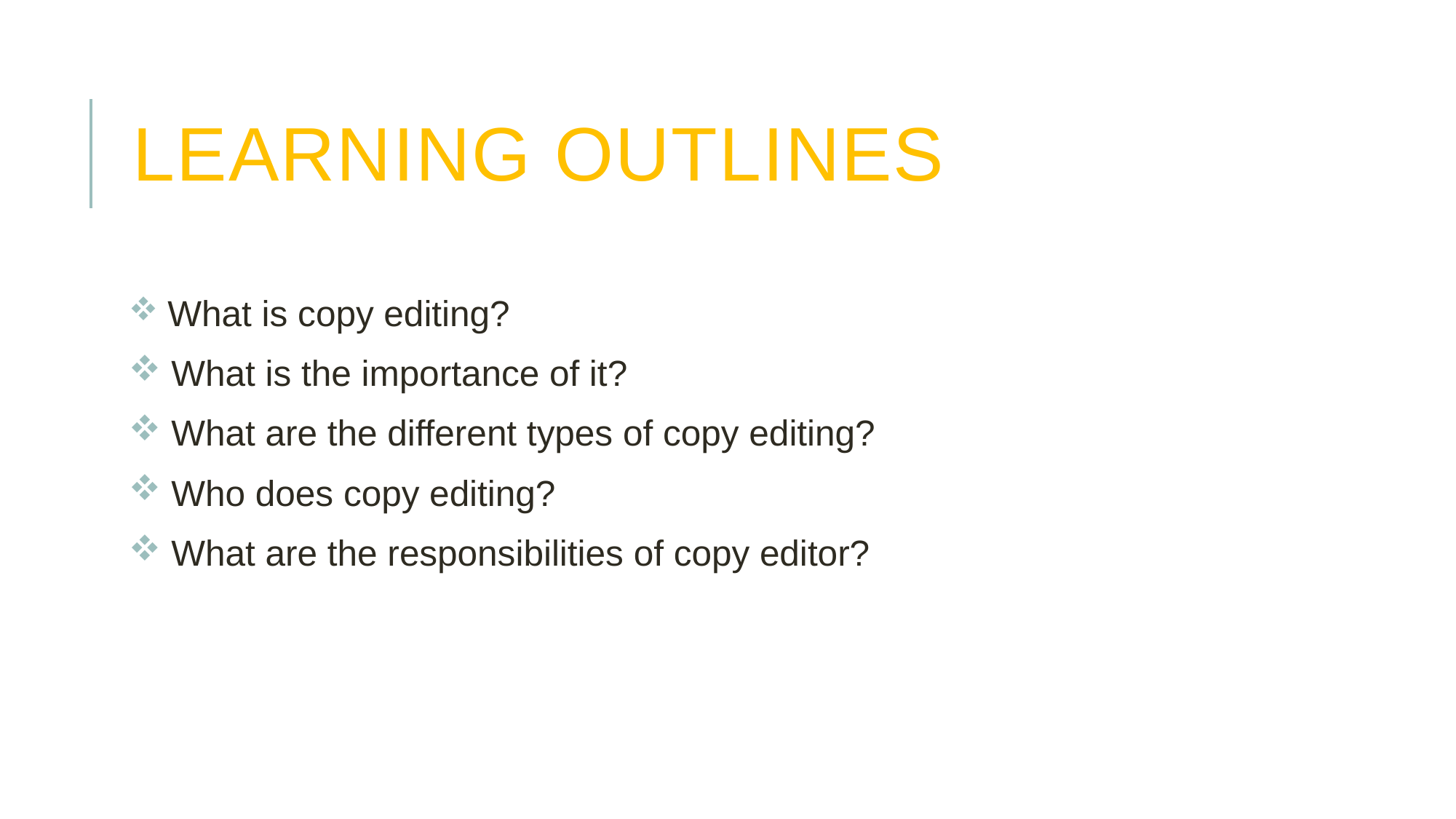

# LEARNING OUTLINES
 What is copy editing?
 What is the importance of it?
 What are the different types of copy editing?
 Who does copy editing?
 What are the responsibilities of copy editor?